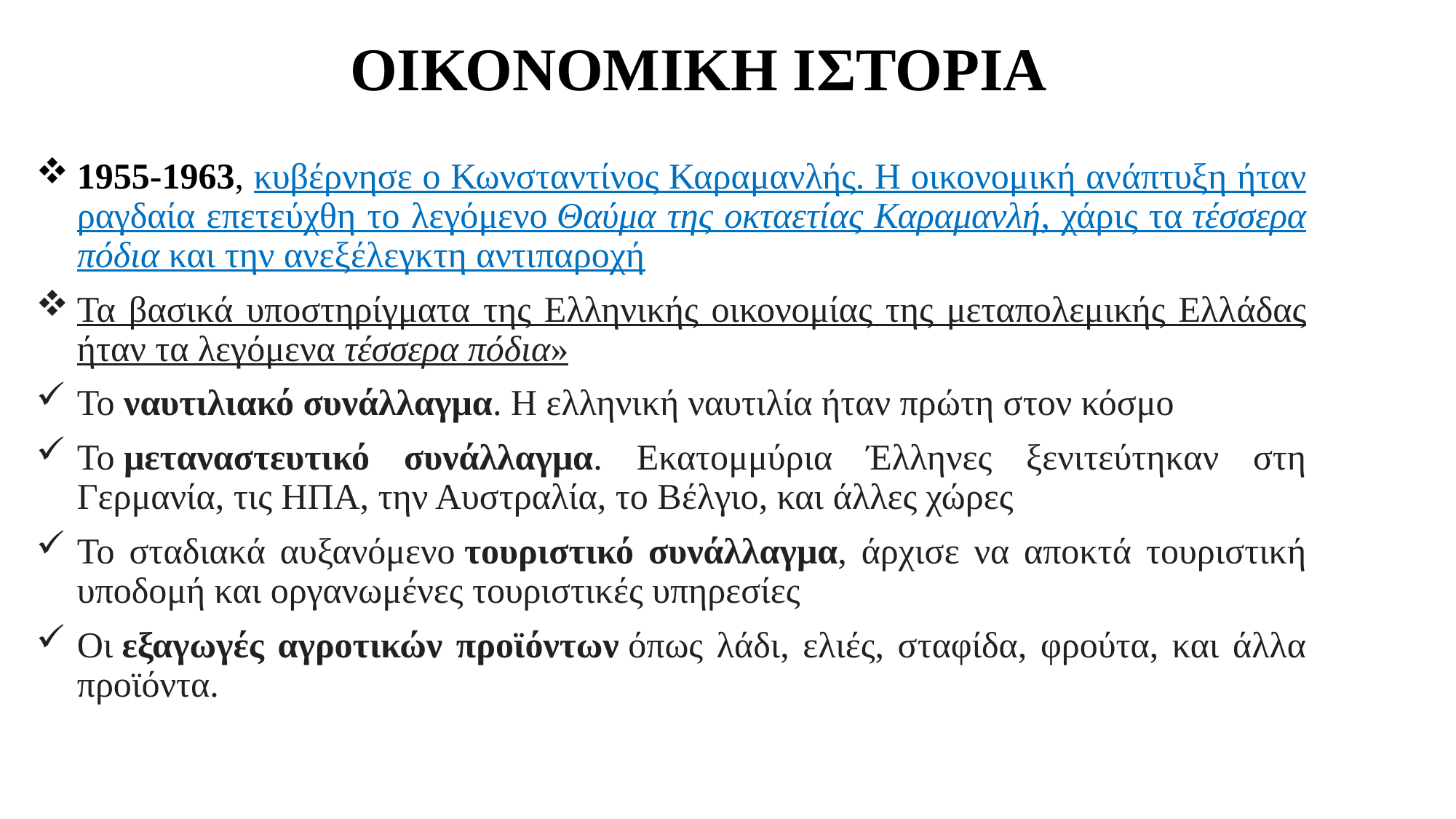

# ΟΙΚΟΝΟΜΙΚΗ ΙΣΤΟΡΙΑ
1955-1963, κυβέρνησε ο Κωνσταντίνος Καραμανλής. Η οικονομική ανάπτυξη ήταν ραγδαία επετεύχθη το λεγόμενο Θαύμα της οκταετίας Καραμανλή, χάρις τα τέσσερα πόδια και την ανεξέλεγκτη αντιπαροχή
Τα βασικά υποστηρίγματα της Ελληνικής οικονομίας της μεταπολεμικής Ελλάδας ήταν τα λεγόμενα τέσσερα πόδια»
Το ναυτιλιακό συνάλλαγμα. Η ελληνική ναυτιλία ήταν πρώτη στον κόσμο
Το μεταναστευτικό συνάλλαγμα. Εκατομμύρια Έλληνες ξενιτεύτηκαν στη Γερμανία, τις ΗΠΑ, την Αυστραλία, το Βέλγιο, και άλλες χώρες
Το σταδιακά αυξανόμενο τουριστικό συνάλλαγμα, άρχισε να αποκτά τουριστική υποδομή και οργανωμένες τουριστικές υπηρεσίες
Οι εξαγωγές αγροτικών προϊόντων όπως λάδι, ελιές, σταφίδα, φρούτα, και άλλα προϊόντα.